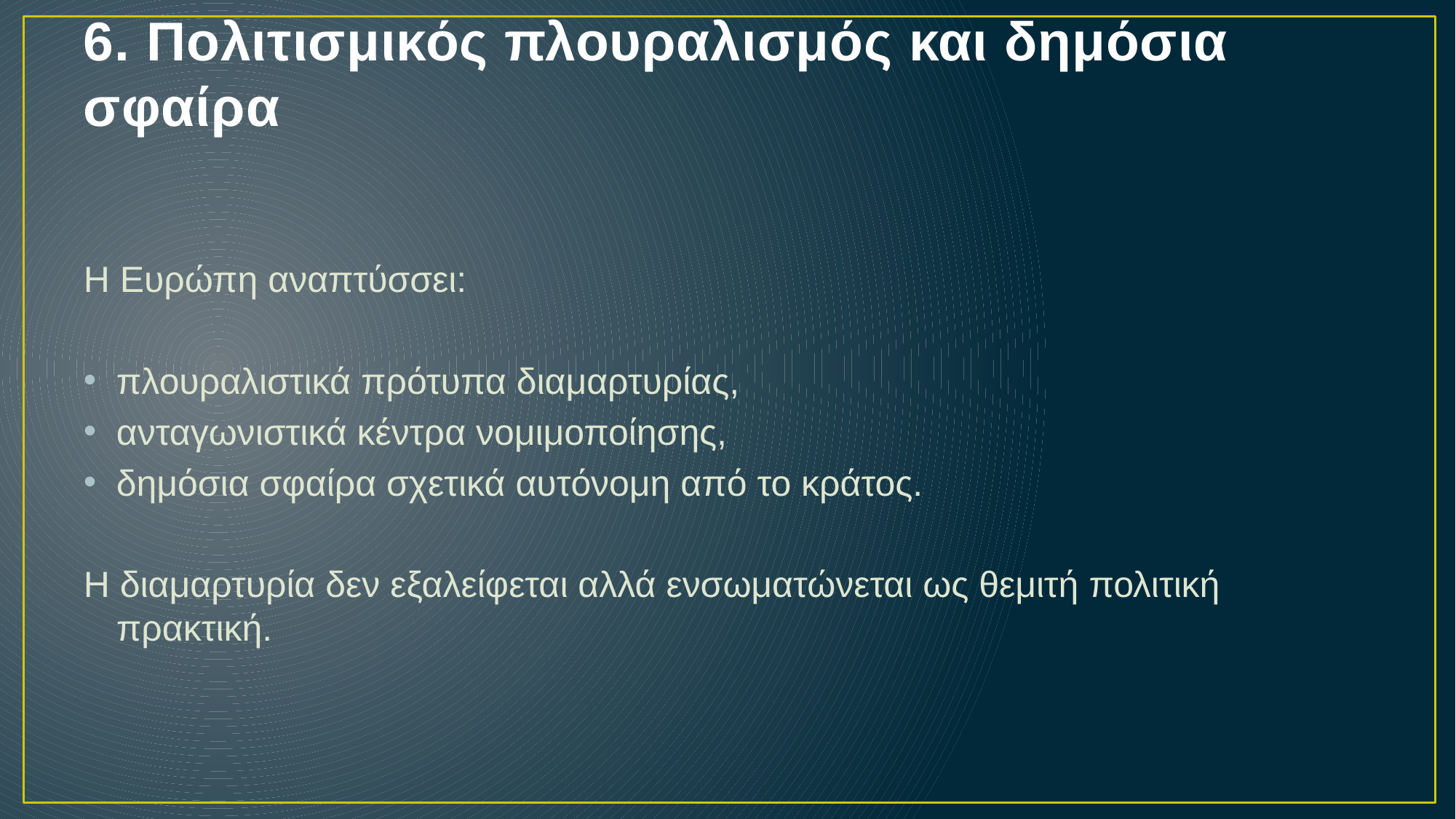

# 6. Πολιτισμικός πλουραλισμός και δημόσια σφαίρα
Η Ευρώπη αναπτύσσει:

πλουραλιστικά πρότυπα διαμαρτυρίας,
ανταγωνιστικά κέντρα νομιμοποίησης,
δημόσια σφαίρα σχετικά αυτόνομη από το κράτος.

Η διαμαρτυρία δεν εξαλείφεται αλλά ενσωματώνεται ως θεμιτή πολιτική πρακτική.